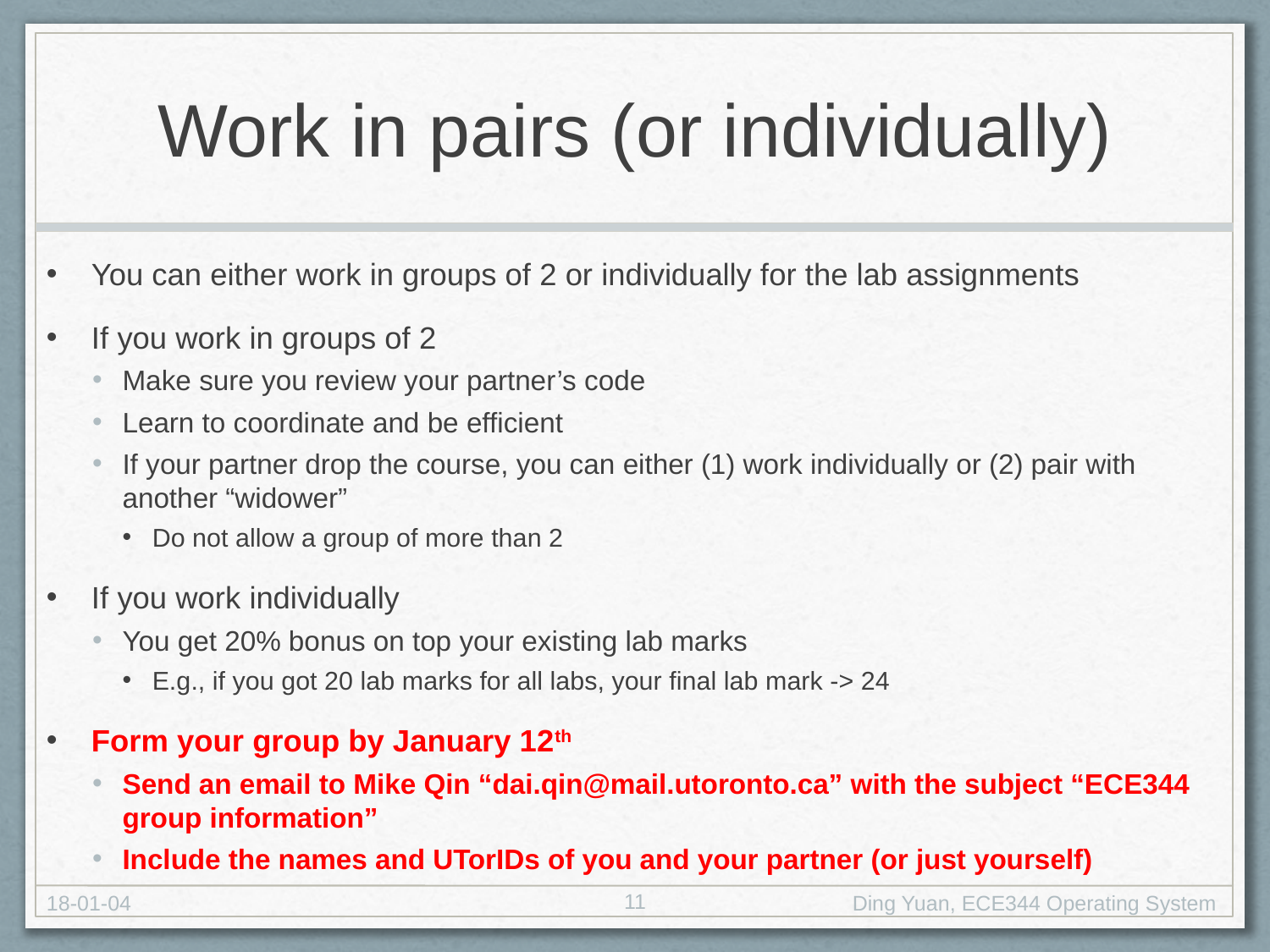

# Work in pairs (or individually)
You can either work in groups of 2 or individually for the lab assignments
If you work in groups of 2
Make sure you review your partner’s code
Learn to coordinate and be efficient
If your partner drop the course, you can either (1) work individually or (2) pair with another “widower”
Do not allow a group of more than 2
If you work individually
You get 20% bonus on top your existing lab marks
E.g., if you got 20 lab marks for all labs, your final lab mark -> 24
Form your group by January 12th
Send an email to Mike Qin “dai.qin@mail.utoronto.ca” with the subject “ECE344 group information”
Include the names and UTorIDs of you and your partner (or just yourself)

11
18-01-04
Ding Yuan, ECE344 Operating System